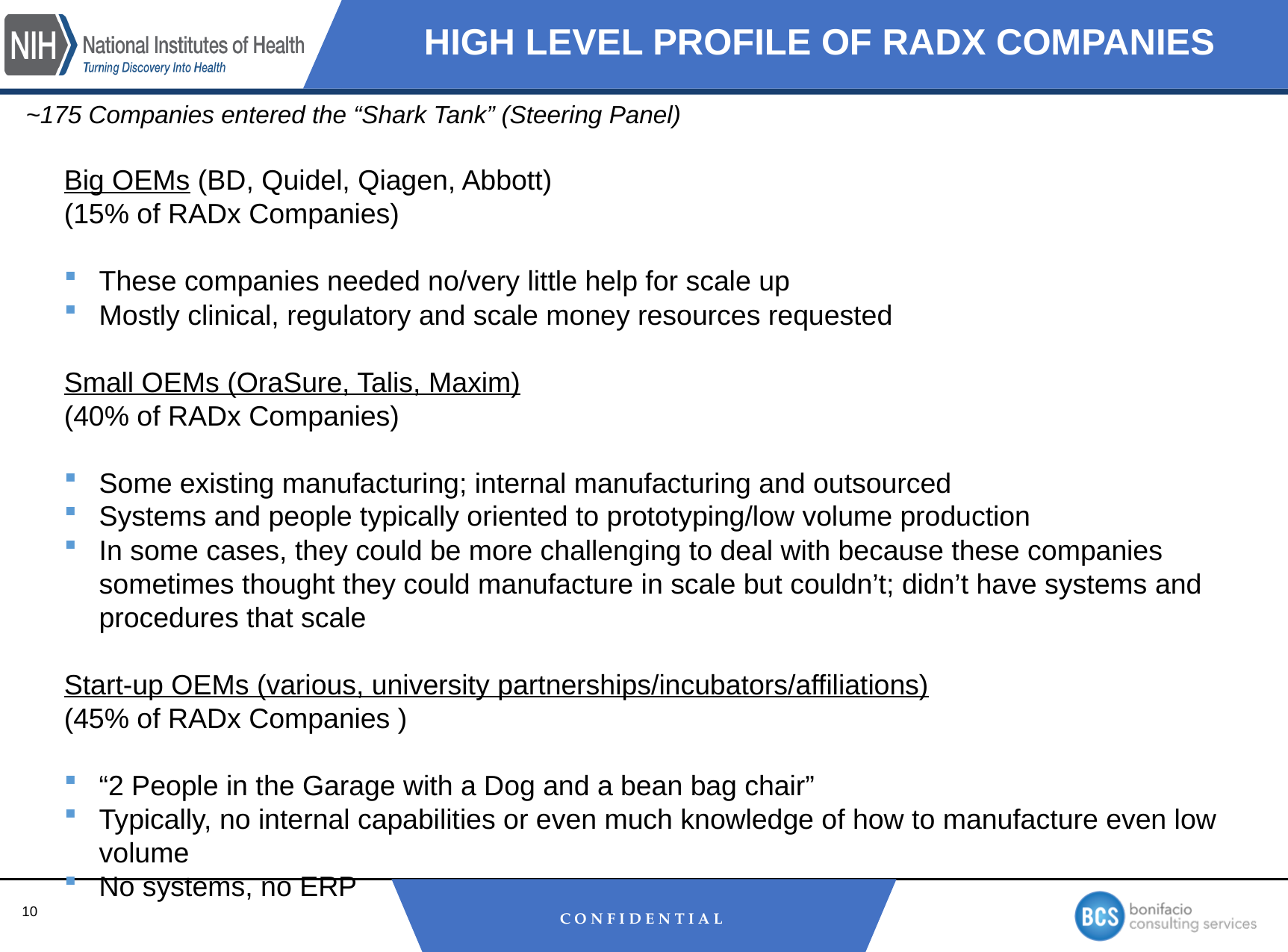

# High Level Profile of RADx Companies
~175 Companies entered the “Shark Tank” (Steering Panel)
Big OEMs (BD, Quidel, Qiagen, Abbott)
(15% of RADx Companies)

These companies needed no/very little help for scale up
Mostly clinical, regulatory and scale money resources requested

Small OEMs (OraSure, Talis, Maxim)
(40% of RADx Companies)

Some existing manufacturing; internal manufacturing and outsourced
Systems and people typically oriented to prototyping/low volume production
In some cases, they could be more challenging to deal with because these companies sometimes thought they could manufacture in scale but couldn’t; didn’t have systems and procedures that scale

Start-up OEMs (various, university partnerships/incubators/affiliations)
(45% of RADx Companies )

“2 People in the Garage with a Dog and a bean bag chair”
Typically, no internal capabilities or even much knowledge of how to manufacture even low volume
No systems, no ERP

10